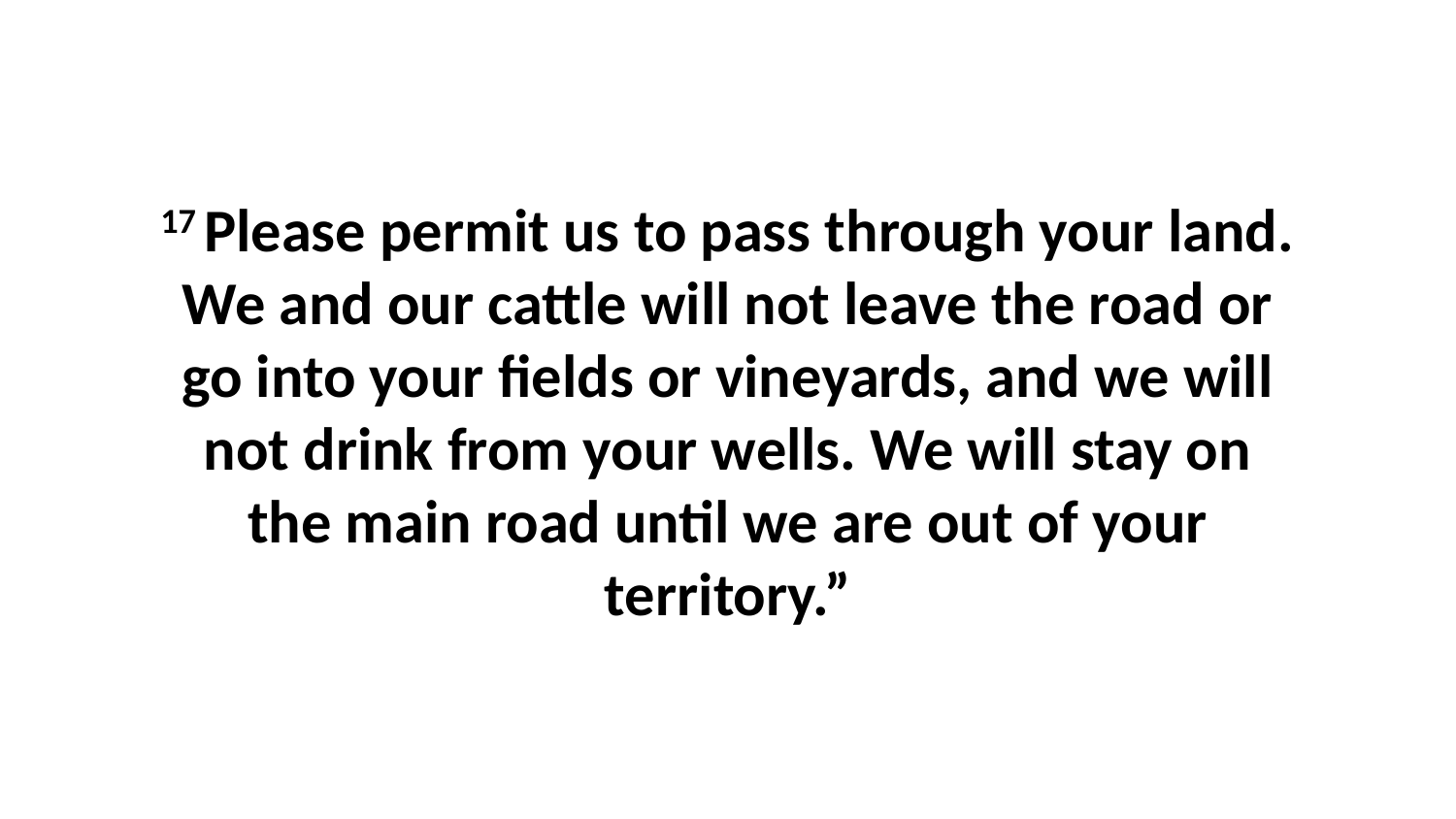

17 Please permit us to pass through your land. We and our cattle will not leave the road or go into your fields or vineyards, and we will not drink from your wells. We will stay on the main road until we are out of your territory.”